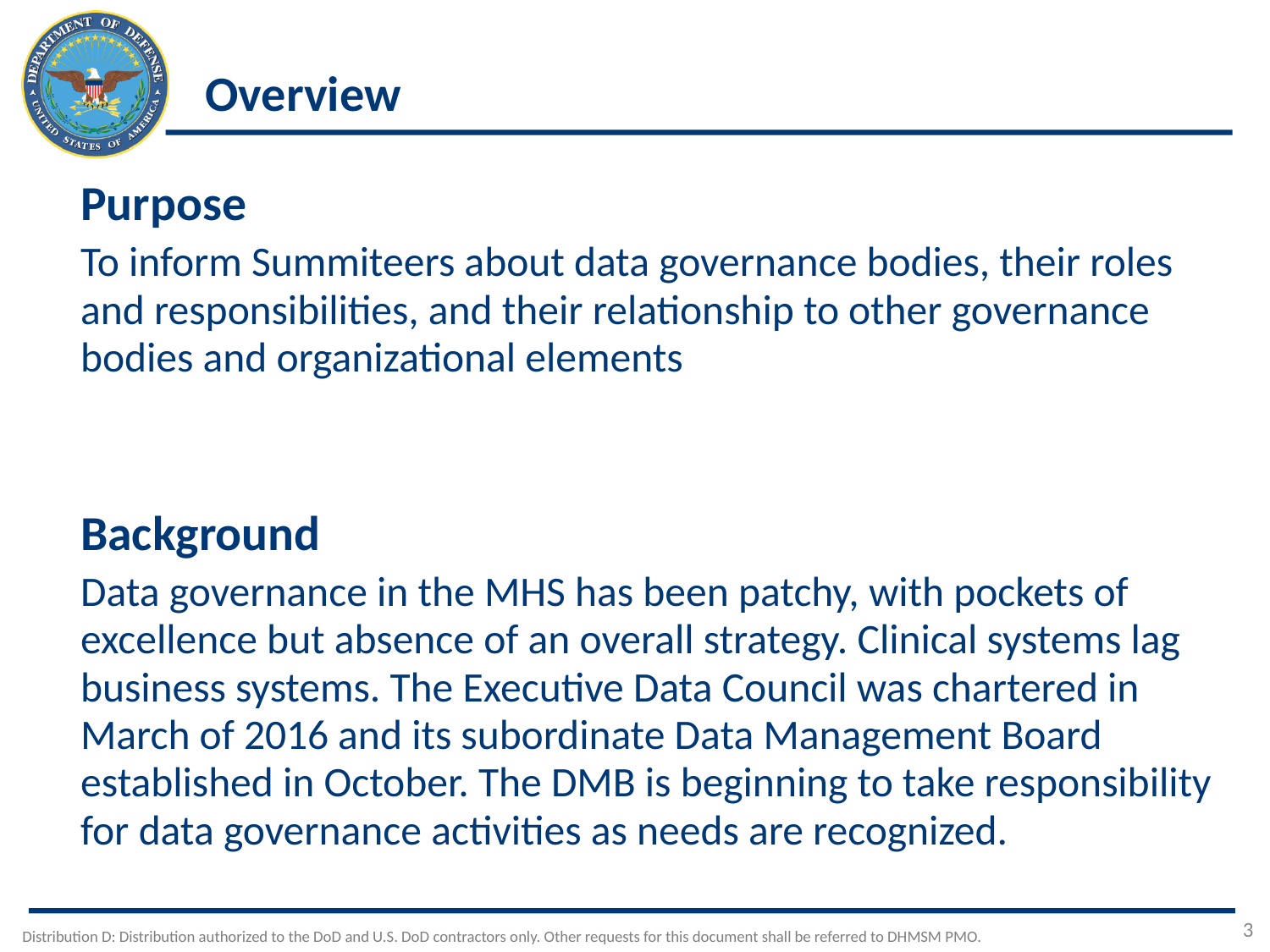

# Overview
Purpose
To inform Summiteers about data governance bodies, their roles and responsibilities, and their relationship to other governance bodies and organizational elements

Background
Data governance in the MHS has been patchy, with pockets of excellence but absence of an overall strategy. Clinical systems lag business systems. The Executive Data Council was chartered in March of 2016 and its subordinate Data Management Board established in October. The DMB is beginning to take responsibility for data governance activities as needs are recognized.

3